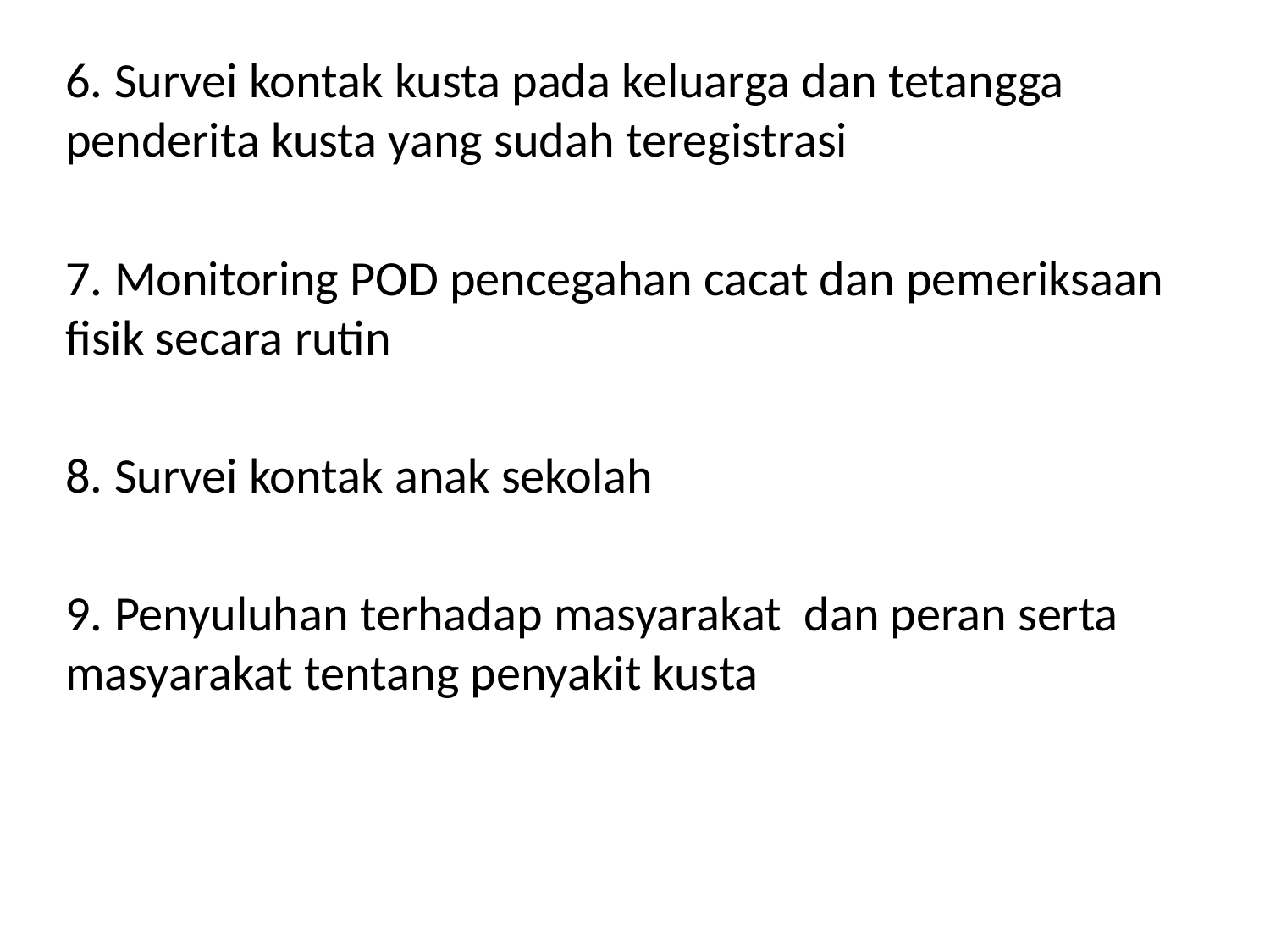

6. Survei kontak kusta pada keluarga dan tetangga penderita kusta yang sudah teregistrasi

7. Monitoring POD pencegahan cacat dan pemeriksaan fisik secara rutin

8. Survei kontak anak sekolah

9. Penyuluhan terhadap masyarakat  dan peran serta masyarakat tentang penyakit kusta